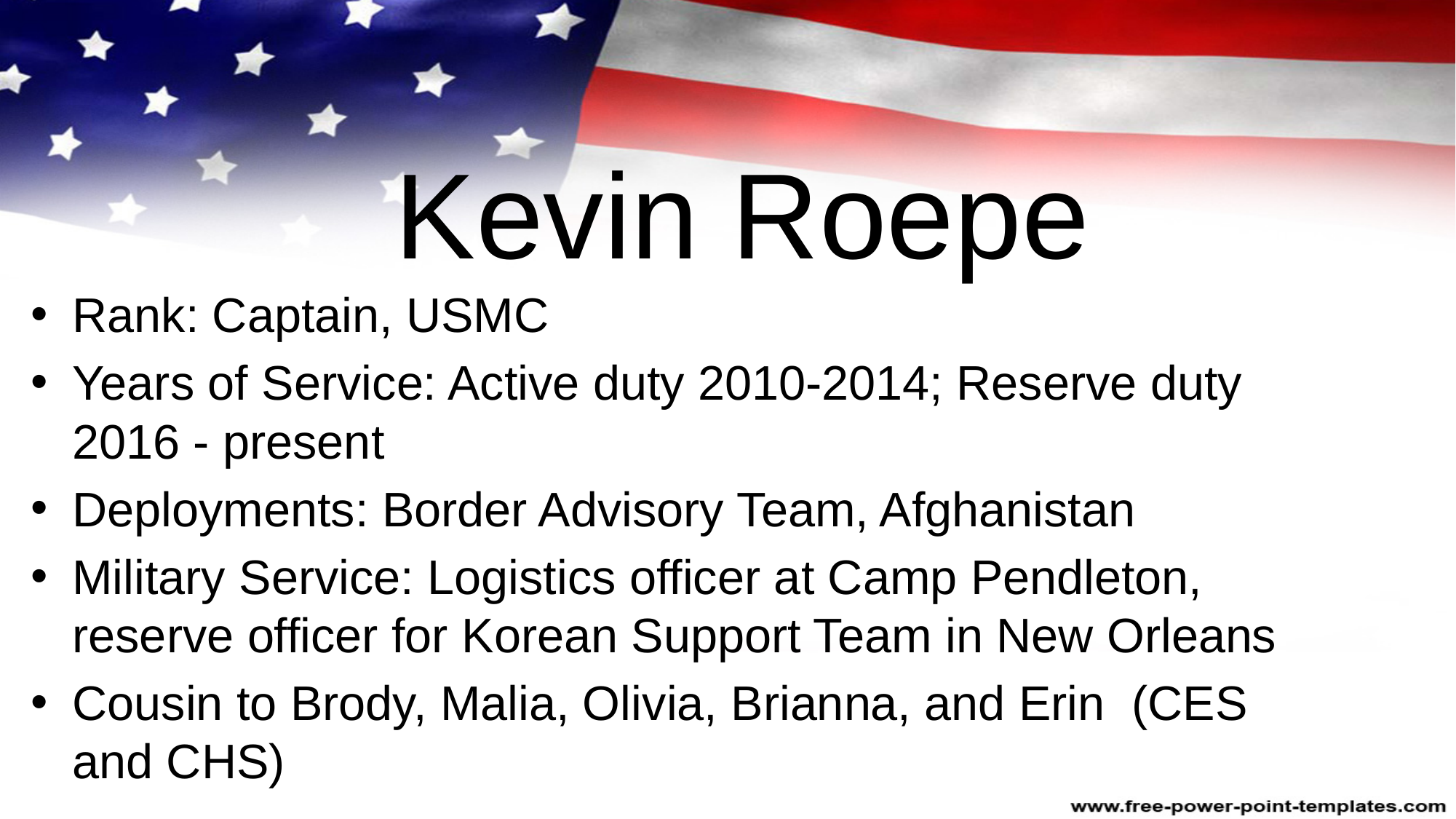

# Kevin Roepe
Rank: Captain, USMC
Years of Service: Active duty 2010-2014; Reserve duty 2016 - present
Deployments: Border Advisory Team, Afghanistan
Military Service: Logistics officer at Camp Pendleton, reserve officer for Korean Support Team in New Orleans
Cousin to Brody, Malia, Olivia, Brianna, and Erin  (CES and CHS)